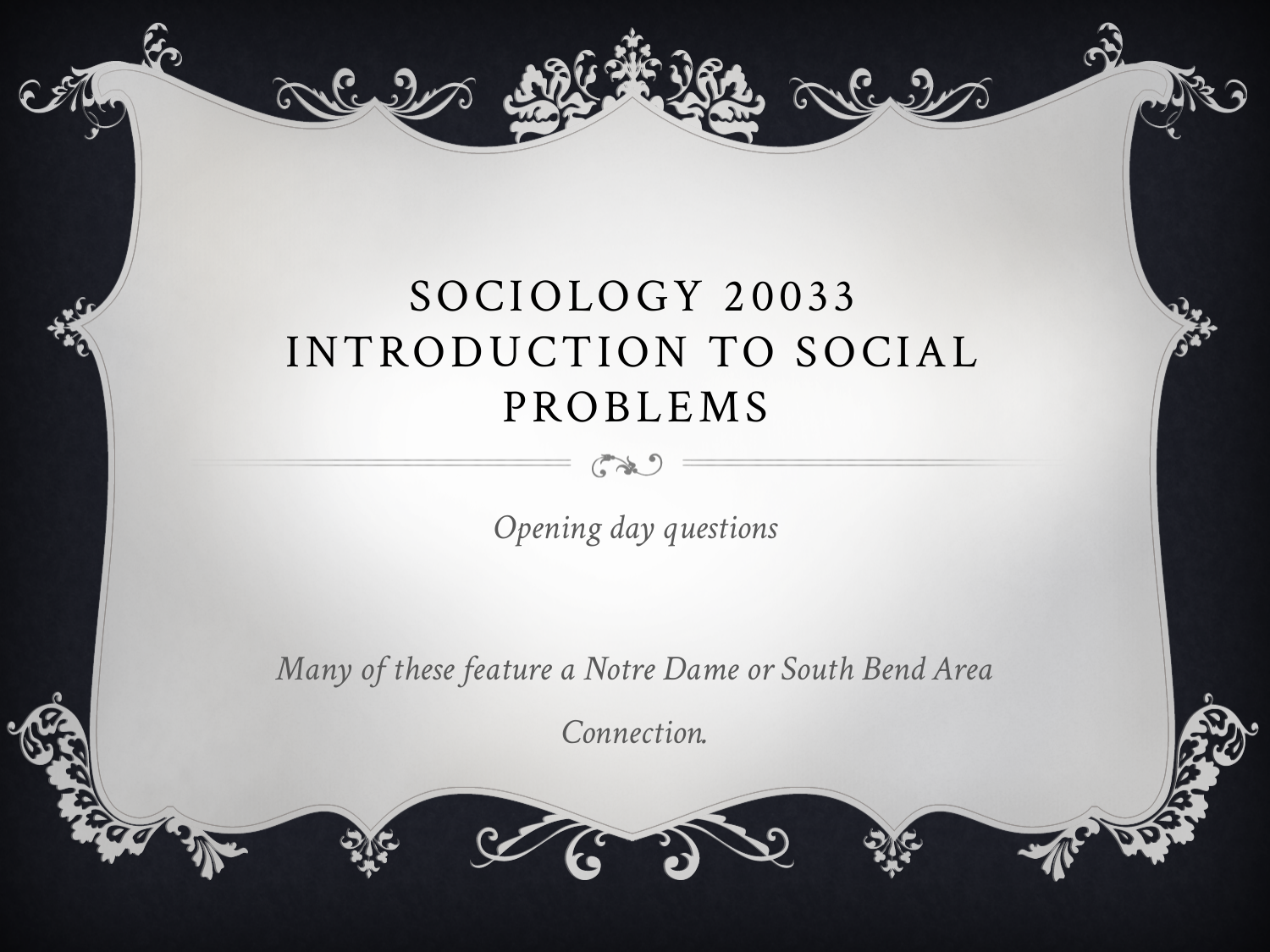

# Sociology 20033 Introduction to Social Problems
Opening day questions

Many of these feature a Notre Dame or South Bend Area Connection.